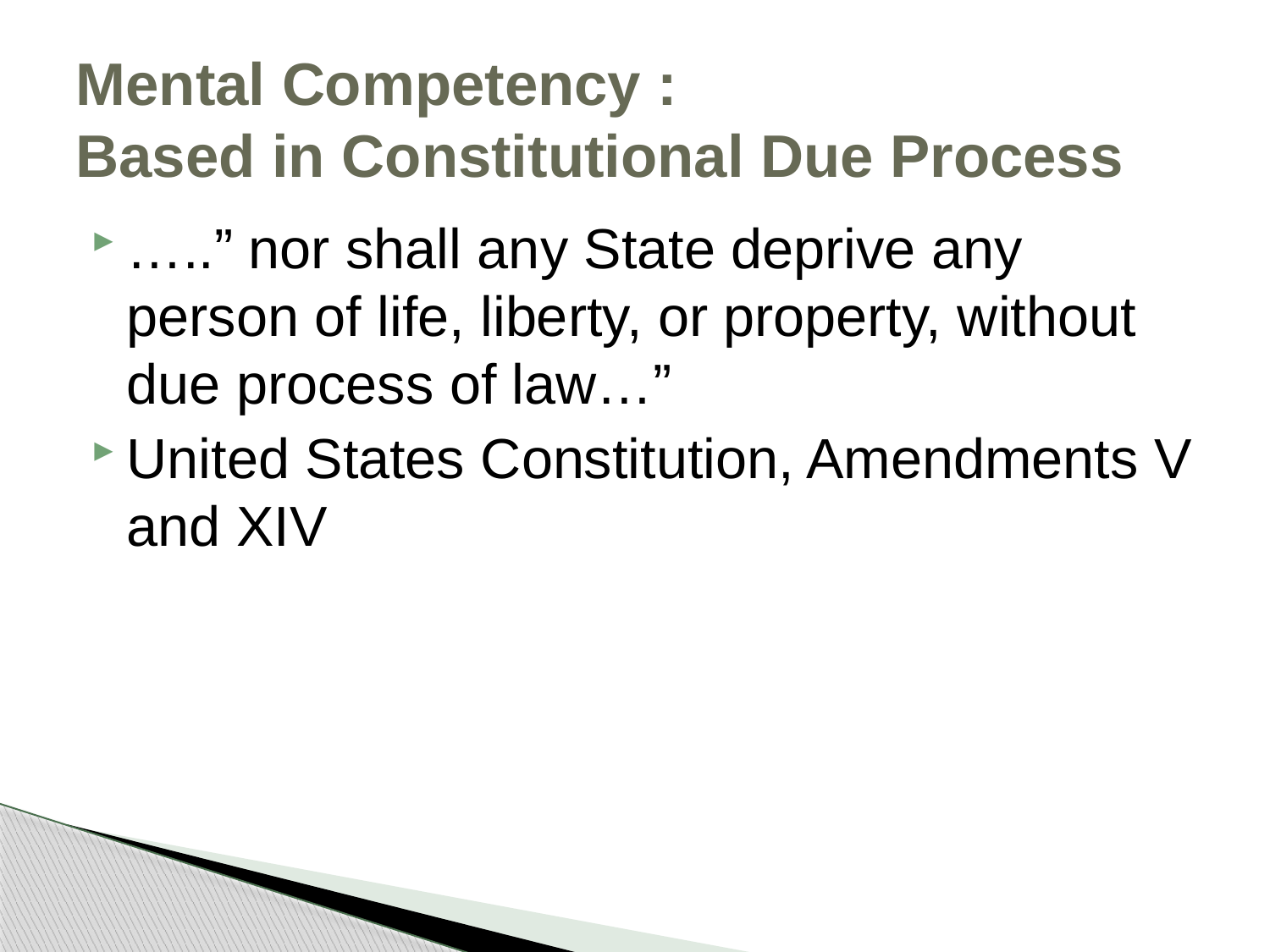

# Mental Competency : Based in Constitutional Due Process
…..” nor shall any State deprive any person of life, liberty, or property, without due process of law…”
United States Constitution, Amendments V and XIV